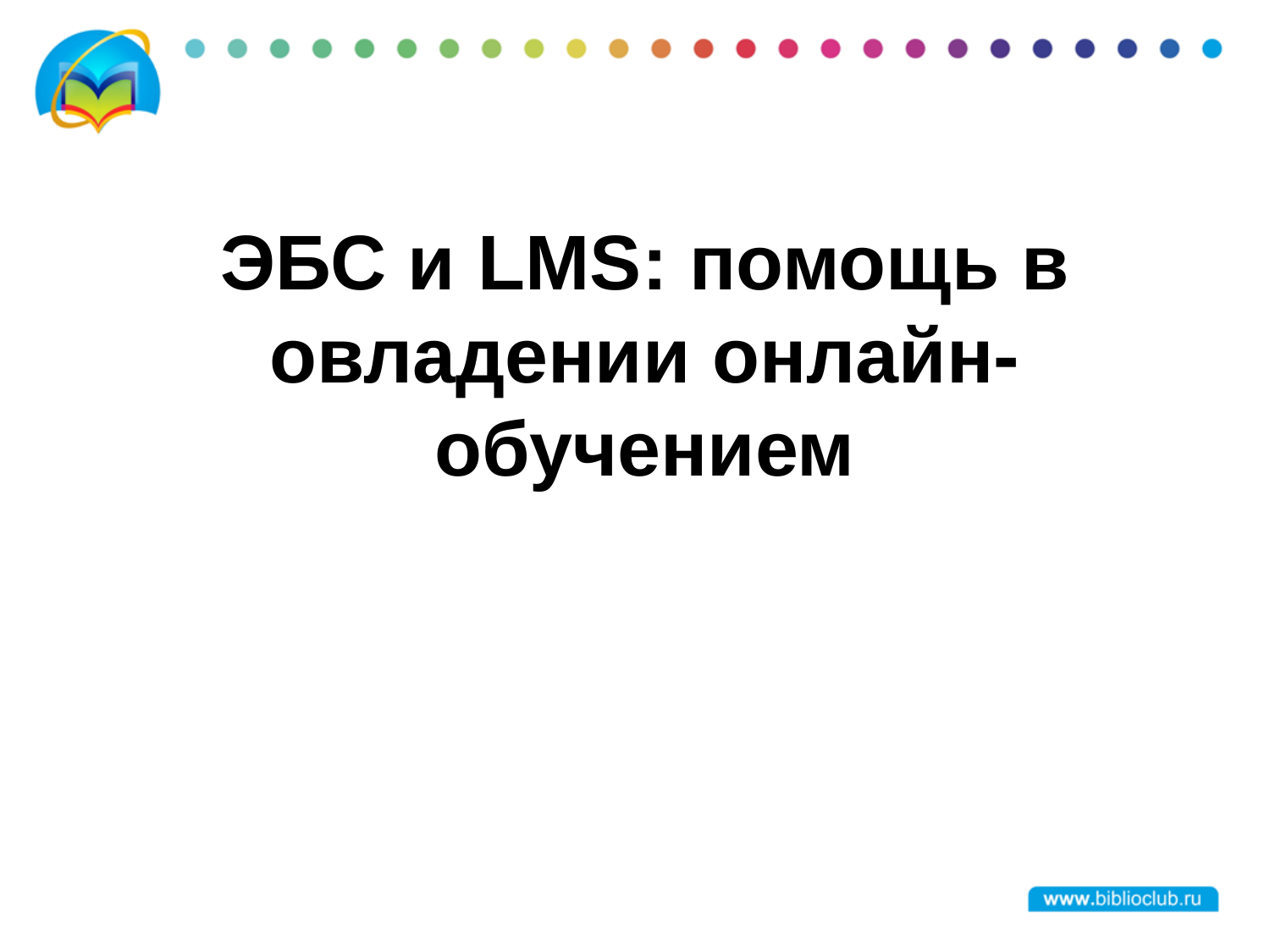

ЭБС и LMS: помощь в овладении онлайн-обучением